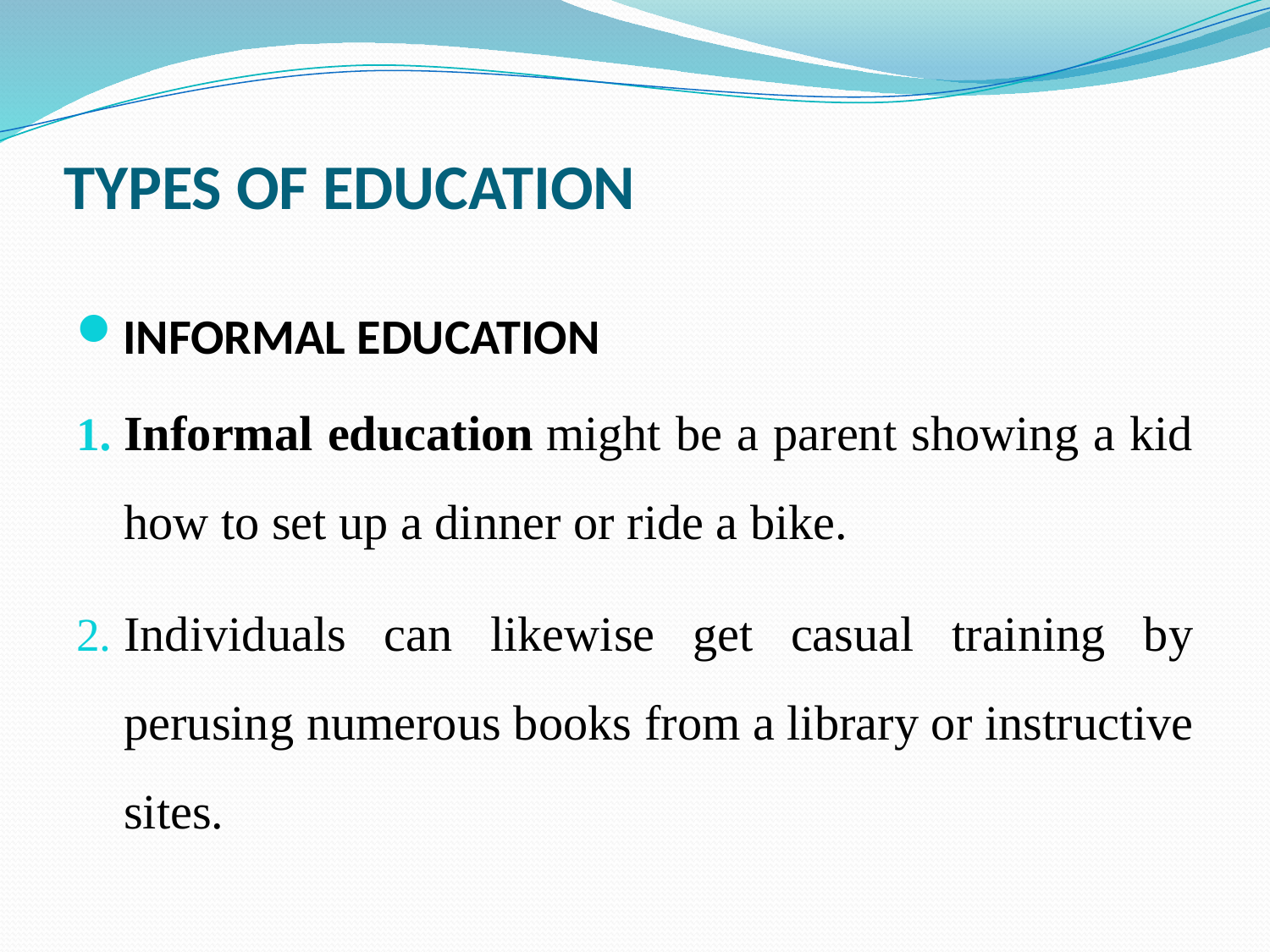

# TYPES OF EDUCATION
INFORMAL EDUCATION
Informal education might be a parent showing a kid how to set up a dinner or ride a bike.
Individuals can likewise get casual training by perusing numerous books from a library or instructive sites.